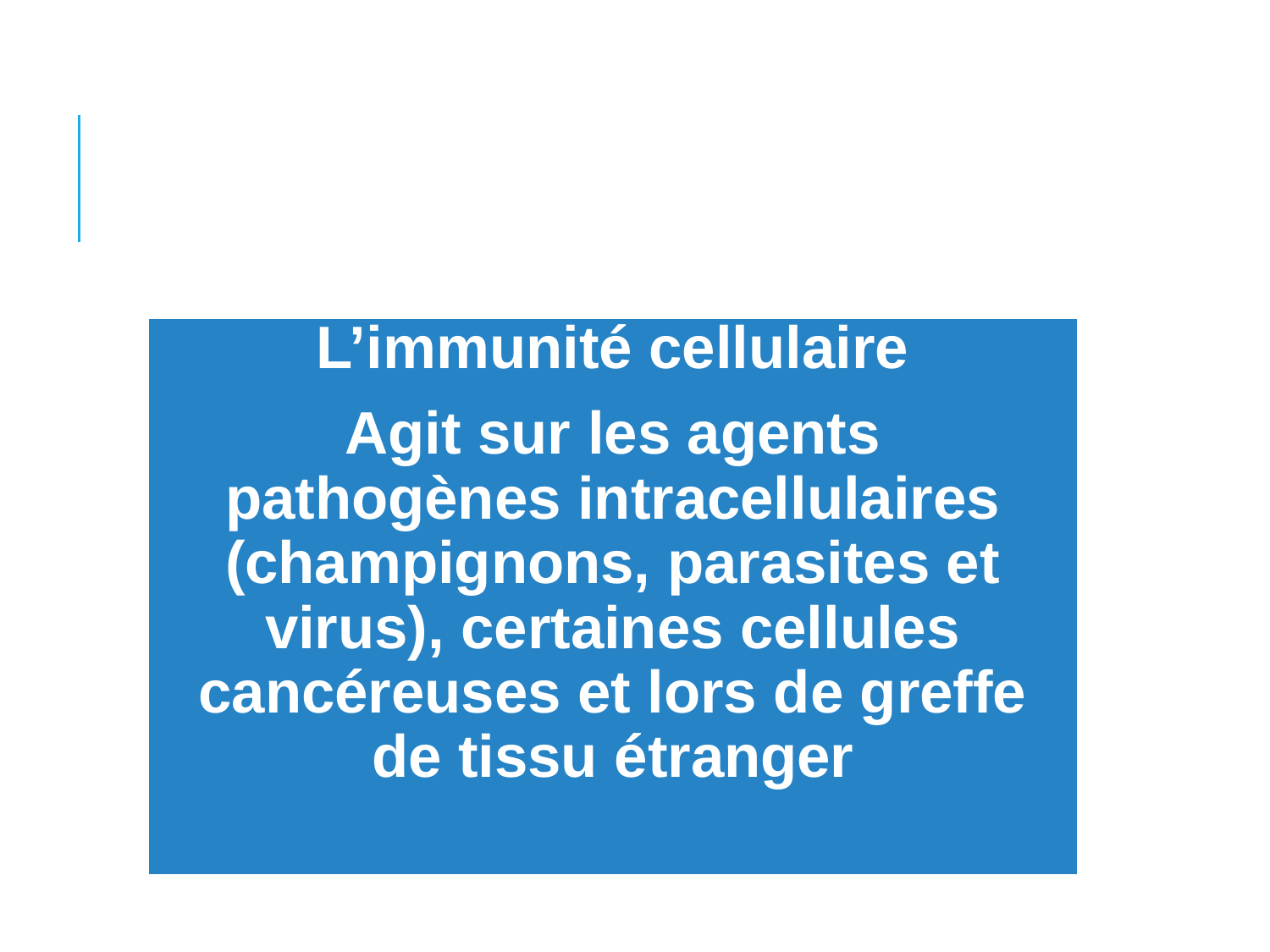

L’immunité cellulaire
Agit sur les agents pathogènes intracellulaires (champignons, parasites et virus), certaines cellules cancéreuses et lors de greffe de tissu étranger